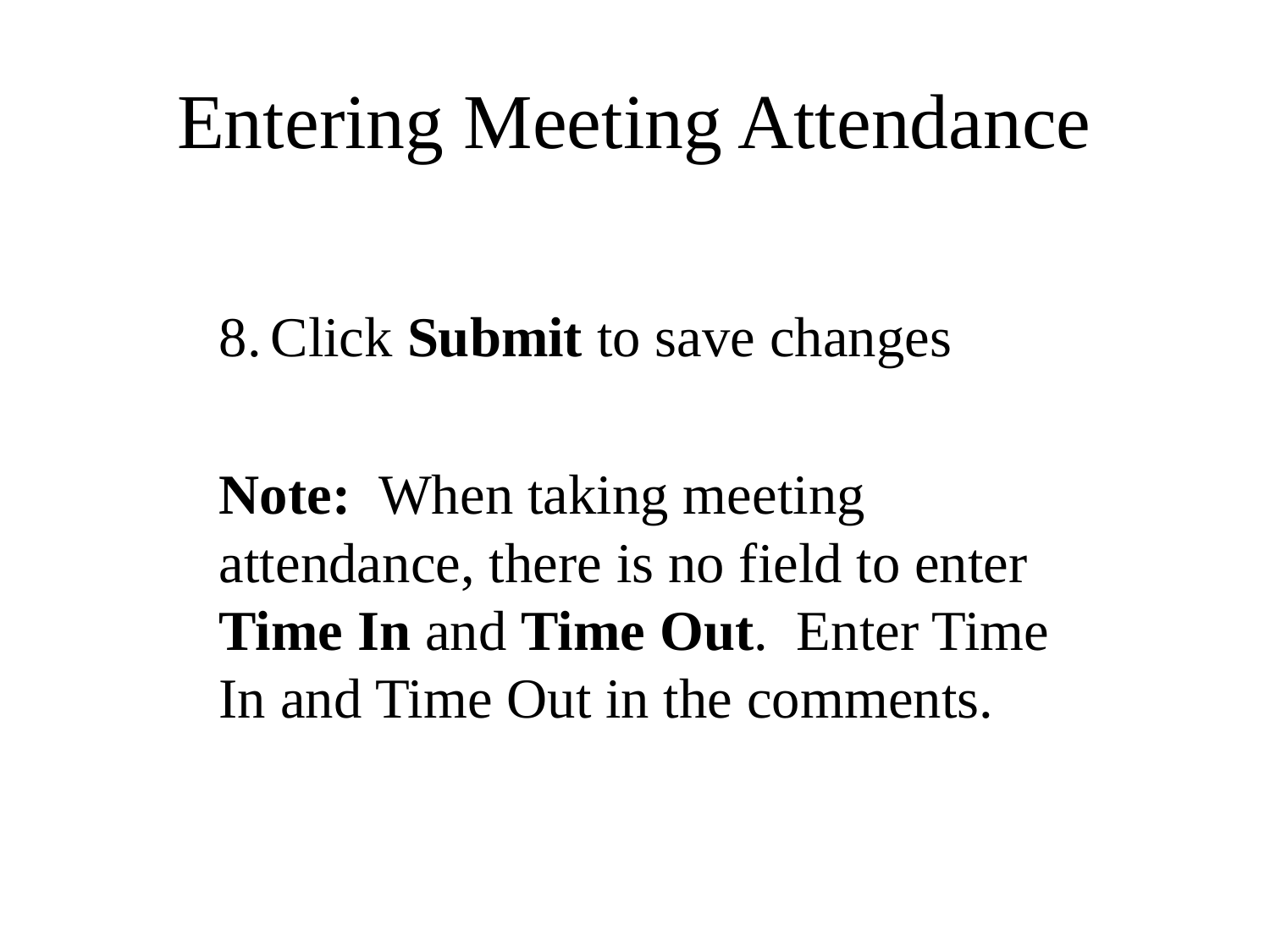

# Entering Meeting Attendance
Click Submit to save changes

Note:  When taking meeting attendance, there is no field to enter Time In and Time Out.  Enter Time In and Time Out in the comments.